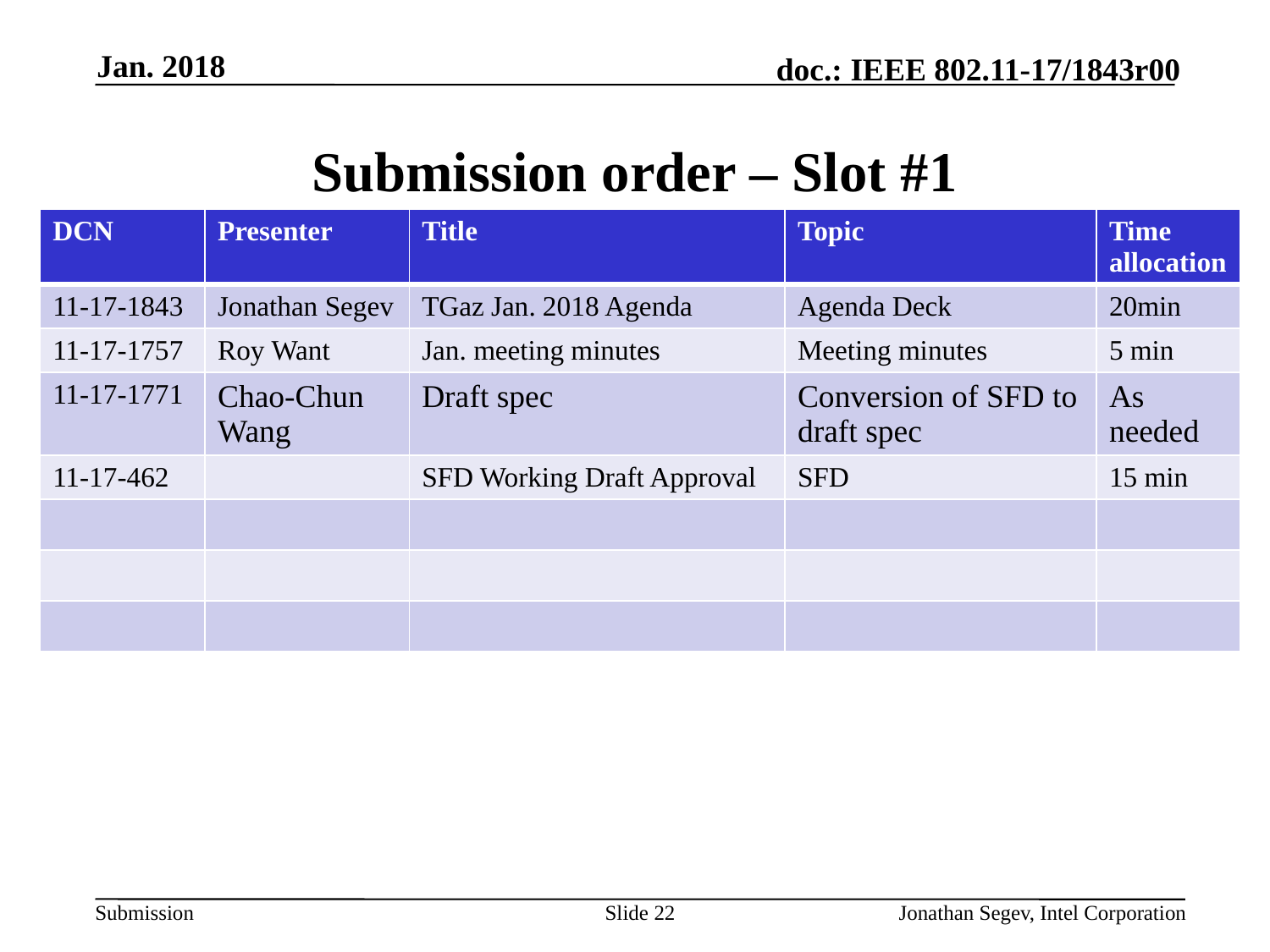

Jan. 2018
# Submission order – Slot #1
| DCN | Presenter | Title | Topic | Time allocation |
| --- | --- | --- | --- | --- |
| 11-17-1843 | Jonathan Segev | TGaz Jan. 2018 Agenda | Agenda Deck | 20min |
| 11-17-1757 | Roy Want | Jan. meeting minutes | Meeting minutes | 5 min |
| 11-17-1771 | Chao-Chun Wang | Draft spec | Conversion of SFD to draft spec | As needed |
| 11-17-462 |  | SFD Working Draft Approval | SFD | 15 min |
|  |  |  |  |  |
|  |  |  |  |  |
|  |  |  |  |  |

Slide 22
Jonathan Segev, Intel Corporation